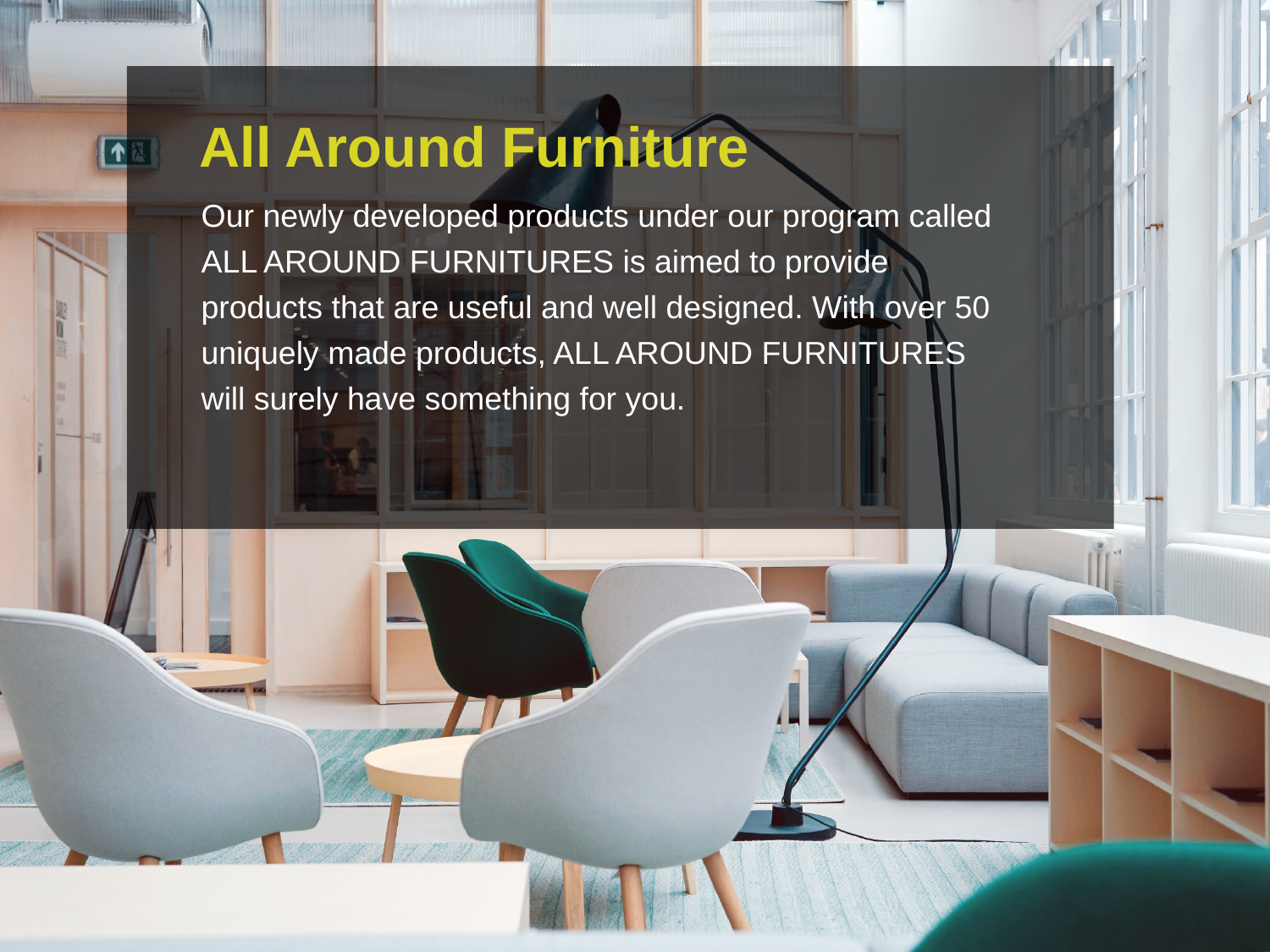

All Around Furniture
Our newly developed products under our program called ALL AROUND FURNITURES is aimed to provide products that are useful and well designed. With over 50 uniquely made products, ALL AROUND FURNITURES will surely have something for you.